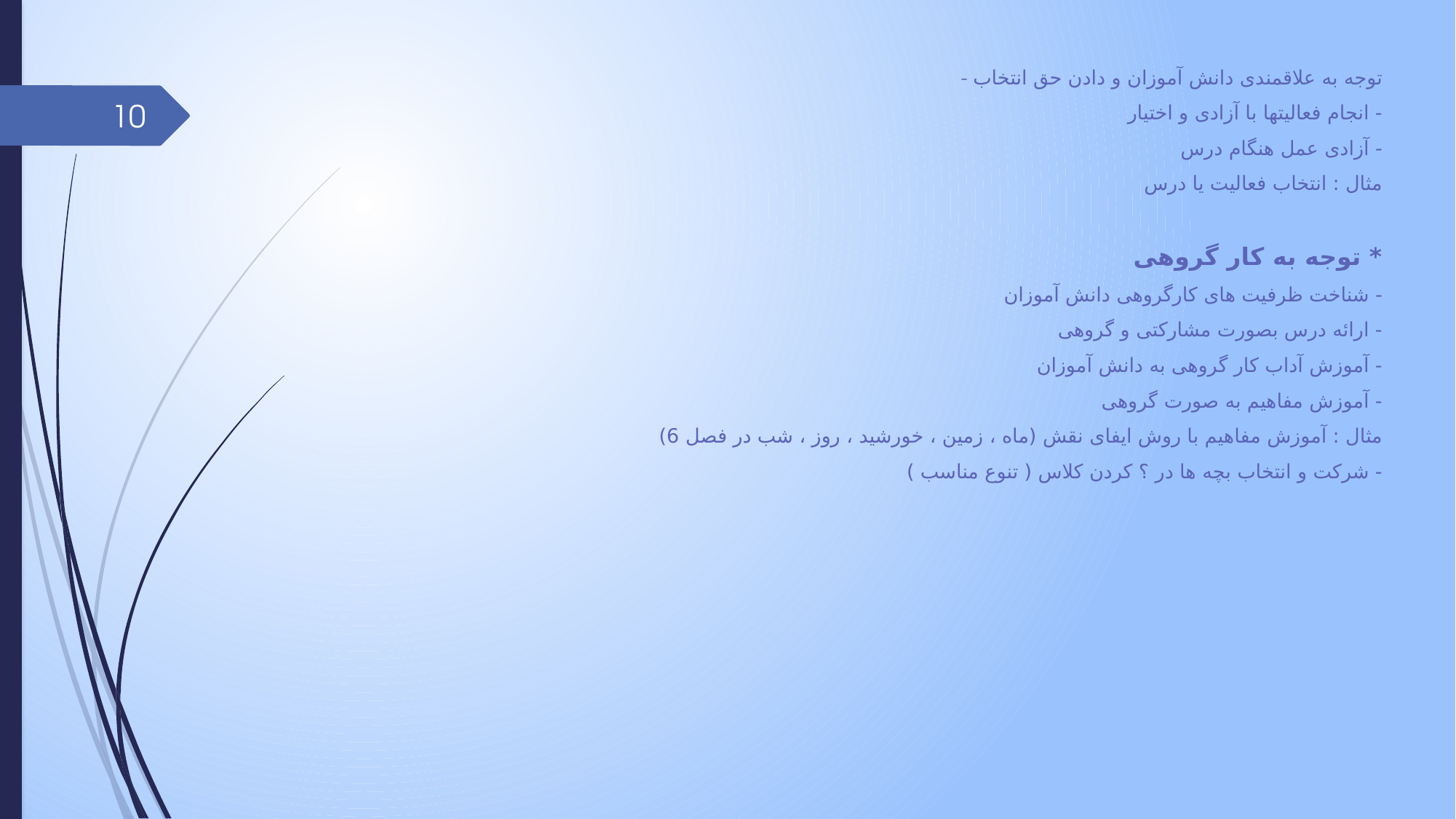

# - توجه به علاقمندی دانش آموزان و دادن حق انتخاب - انجام فعالیتها با آزادی و اختیار - آزادی عمل هنگام درس مثال : انتخاب فعالیت یا درس * توجه به کار گروهی - شناخت ظرفیت های کارگروهی دانش آموزان - ارائه درس بصورت مشارکتی و گروهی - آموزش آداب کار گروهی به دانش آموزان - آموزش مفاهیم به صورت گروهی مثال : آموزش مفاهیم با روش ایفای نقش (ماه ، زمین ، خورشید ، روز ، شب در فصل 6) - شرکت و انتخاب بچه ها در ؟ کردن کلاس ( تنوع مناسب )
10